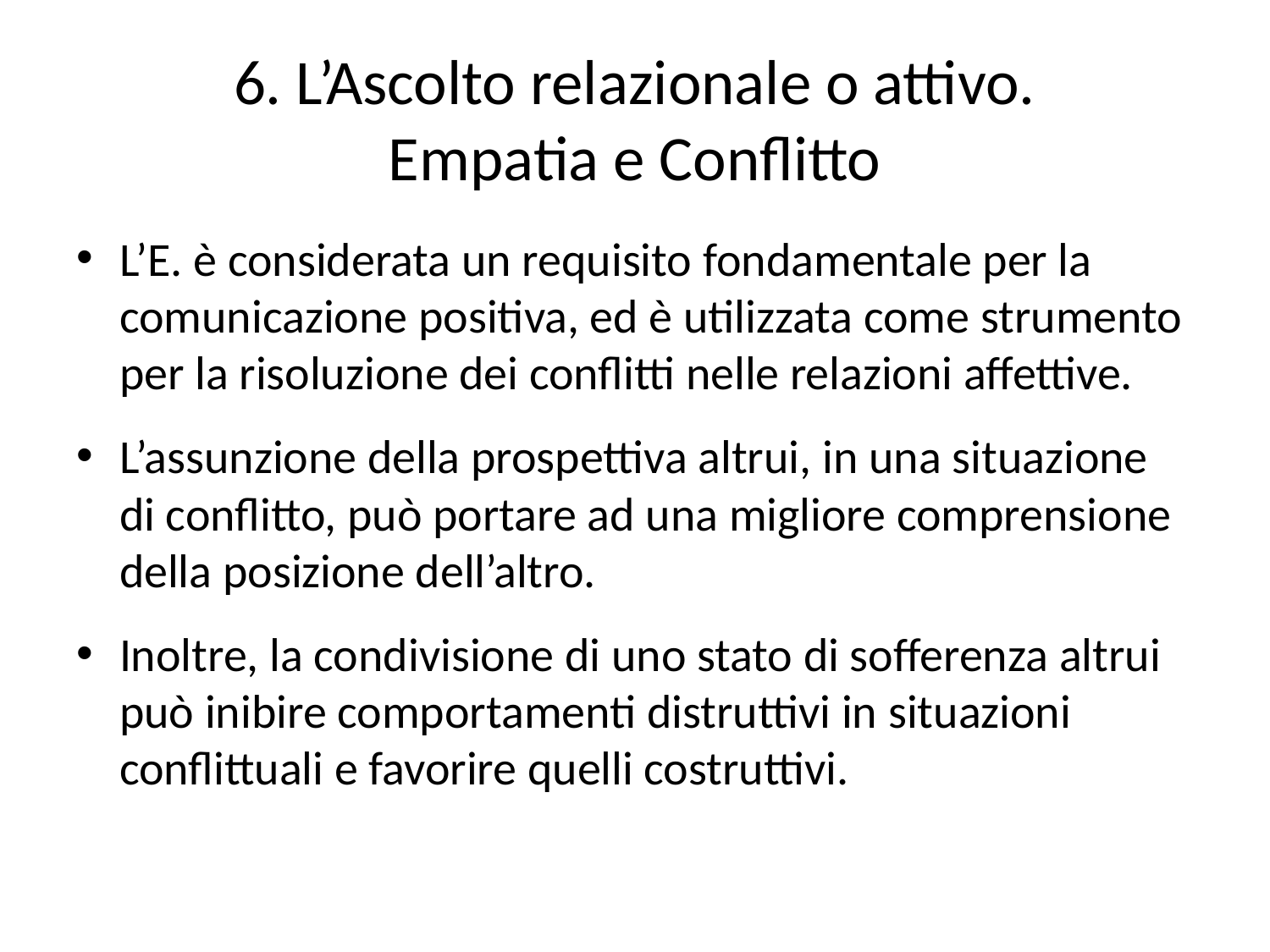

# 6. L’Ascolto relazionale o attivo. Empatia e Conflitto
L’E. è considerata un requisito fondamentale per la comunicazione positiva, ed è utilizzata come strumento per la risoluzione dei conflitti nelle relazioni affettive.
L’assunzione della prospettiva altrui, in una situazione di conflitto, può portare ad una migliore comprensione della posizione dell’altro.
Inoltre, la condivisione di uno stato di sofferenza altrui può inibire comportamenti distruttivi in situazioni conflittuali e favorire quelli costruttivi.